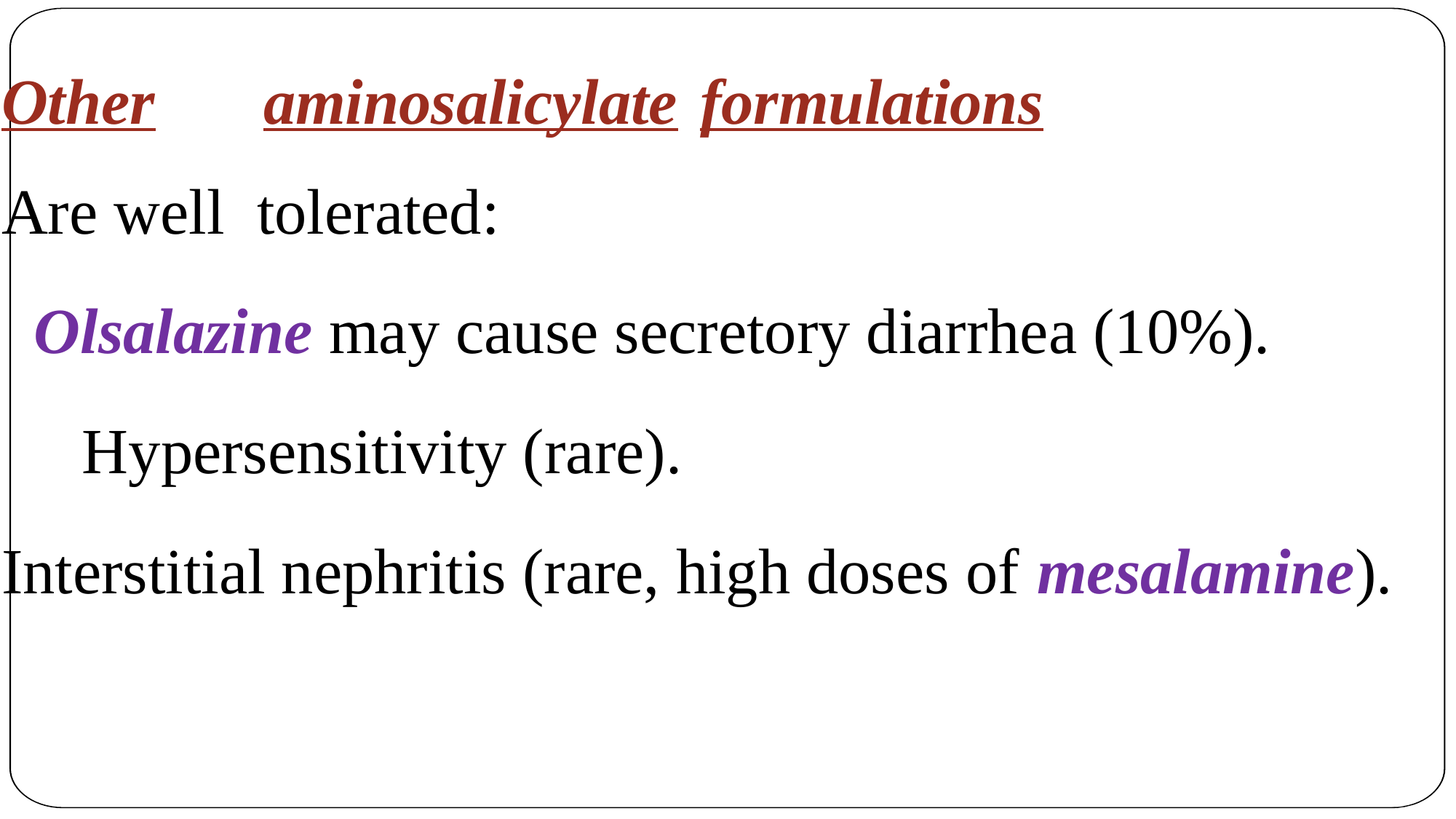

Other	aminosalicylate	formulations
Are well  tolerated:
  Olsalazine may cause secretory diarrhea (10%).      Hypersensitivity (rare).
Interstitial nephritis (rare, high doses of mesalamine).